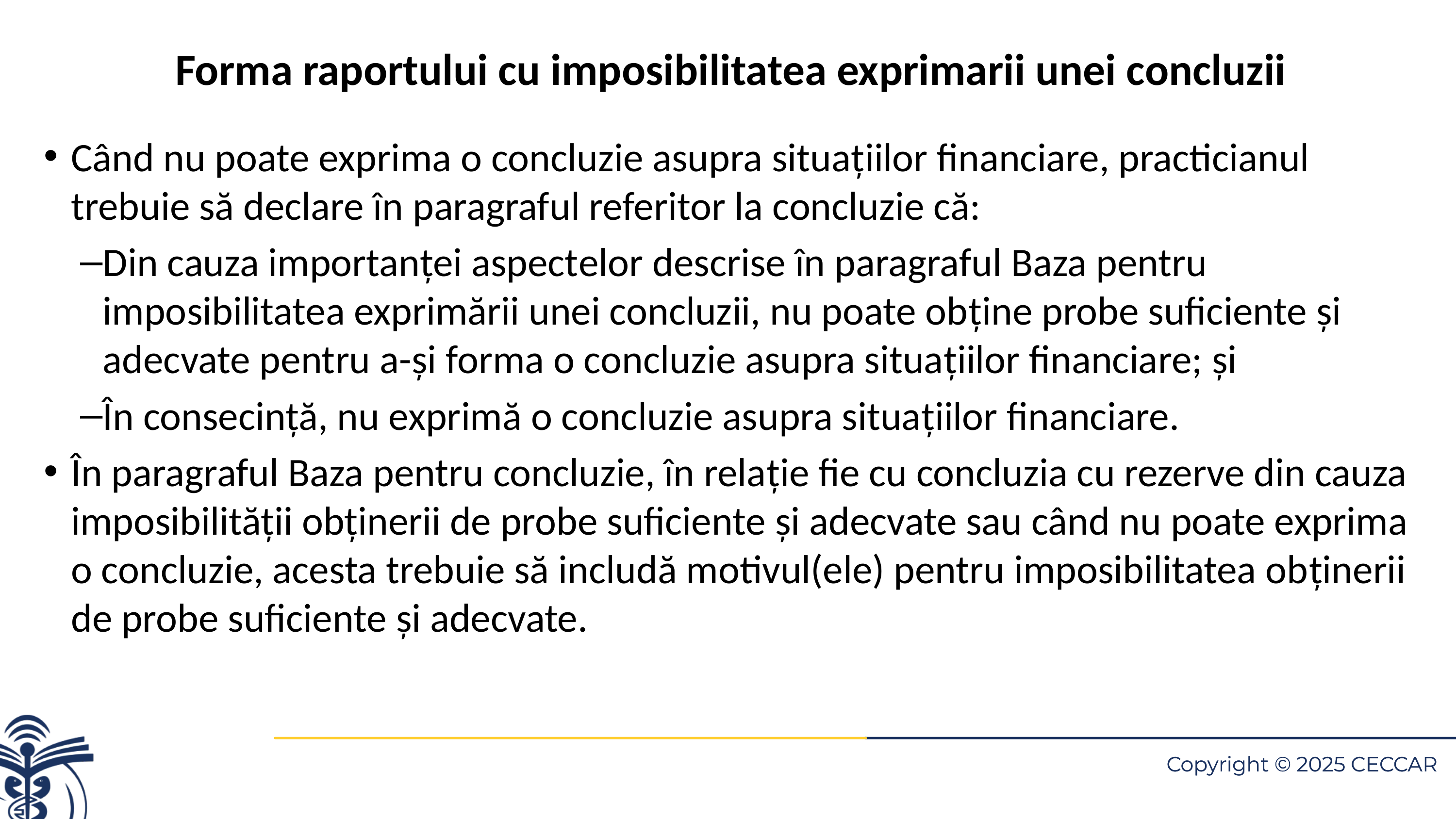

# Forma raportului cu imposibilitatea exprimarii unei concluzii
Când nu poate exprima o concluzie asupra situaţiilor financiare, practicianul trebuie să declare în paragraful referitor la concluzie că:
Din cauza importanţei aspectelor descrise în paragraful Baza pentru imposibilitatea exprimării unei concluzii, nu poate obţine probe suficiente şi adecvate pentru a-şi forma o concluzie asupra situaţiilor financiare; şi
În consecinţă, nu exprimă o concluzie asupra situa­ţiilor financiare.
În paragraful Baza pentru concluzie, în relaţie fie cu concluzia cu rezerve din cauza imposibilităţii obţinerii de probe suficiente şi adecvate sau când nu poate exprima o concluzie, acesta trebuie să includă motivul(ele) pentru imposibilitatea obţinerii de probe suficiente şi adecvate.